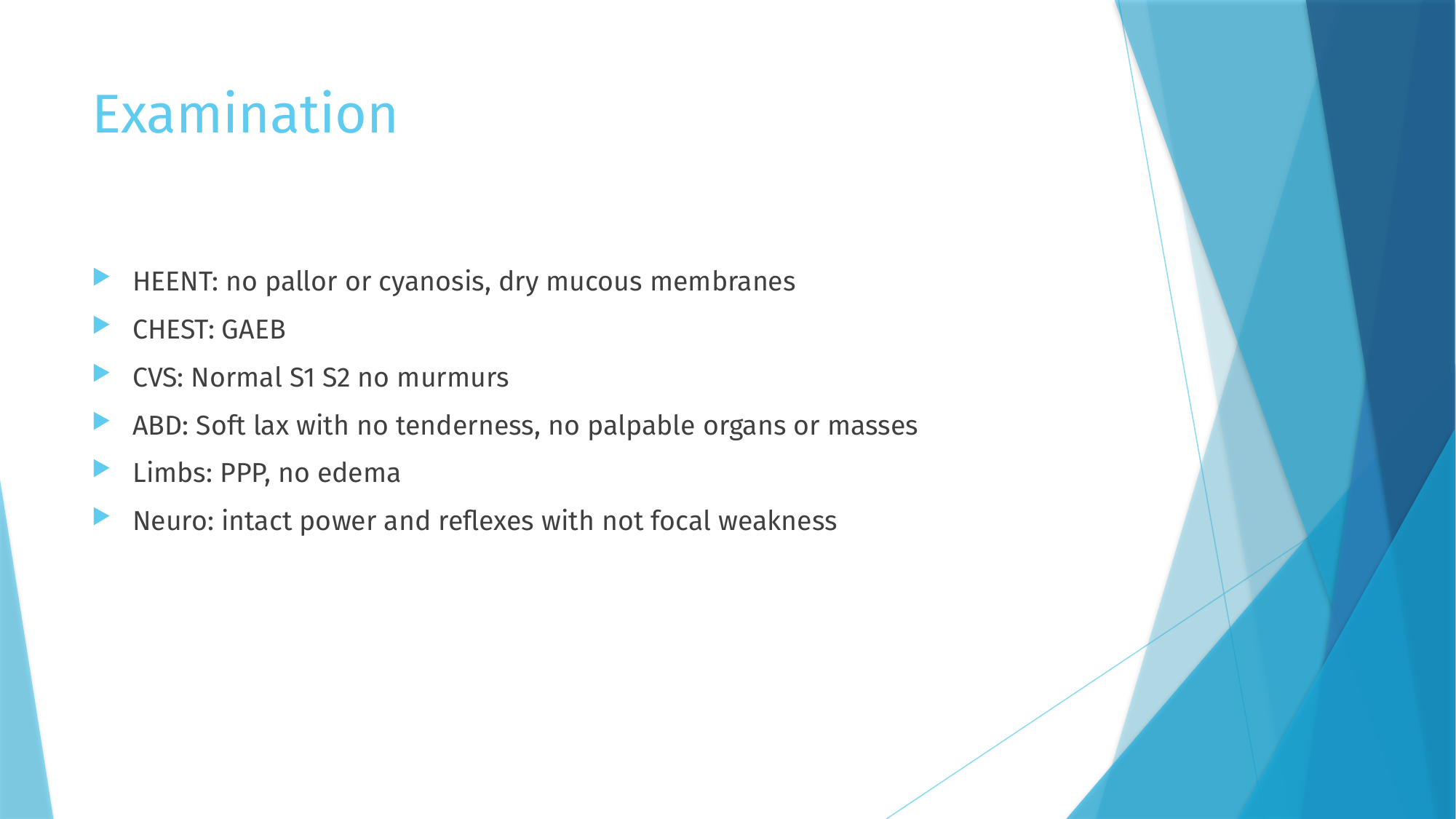

# Examination
HEENT: no pallor or cyanosis, dry mucous membranes
CHEST: GAEB
CVS: Normal S1 S2 no murmurs
ABD: Soft lax with no tenderness, no palpable organs or masses
Limbs: PPP, no edema
Neuro: intact power and reflexes with not focal weakness